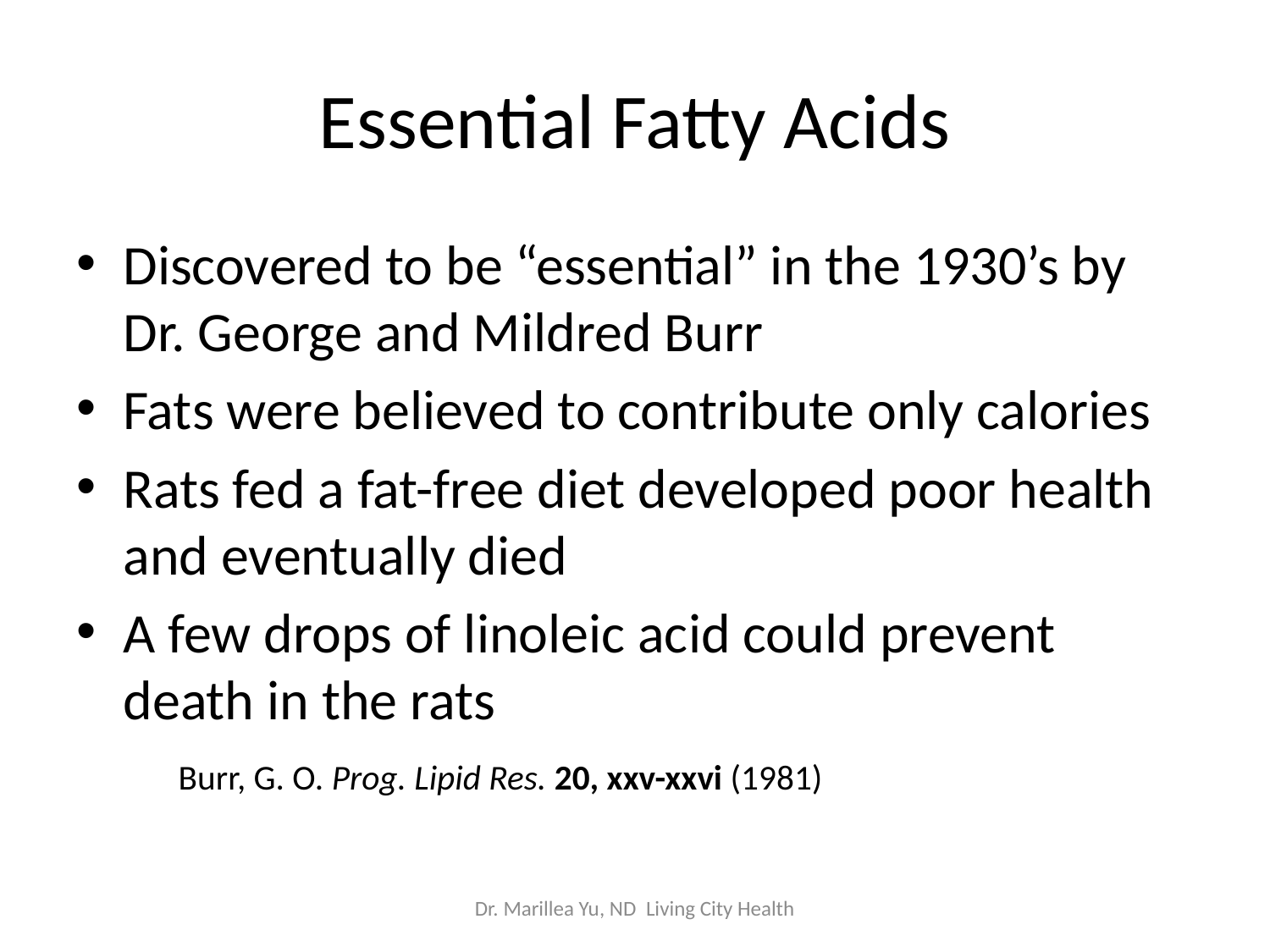

# Essential Fatty Acids
Discovered to be “essential” in the 1930’s by Dr. George and Mildred Burr
Fats were believed to contribute only calories
Rats fed a fat-free diet developed poor health and eventually died
A few drops of linoleic acid could prevent death in the rats
					Burr, G. O. Prog. Lipid Res. 20, xxv-xxvi (1981)

Dr. Marillea Yu, ND  Living City Health